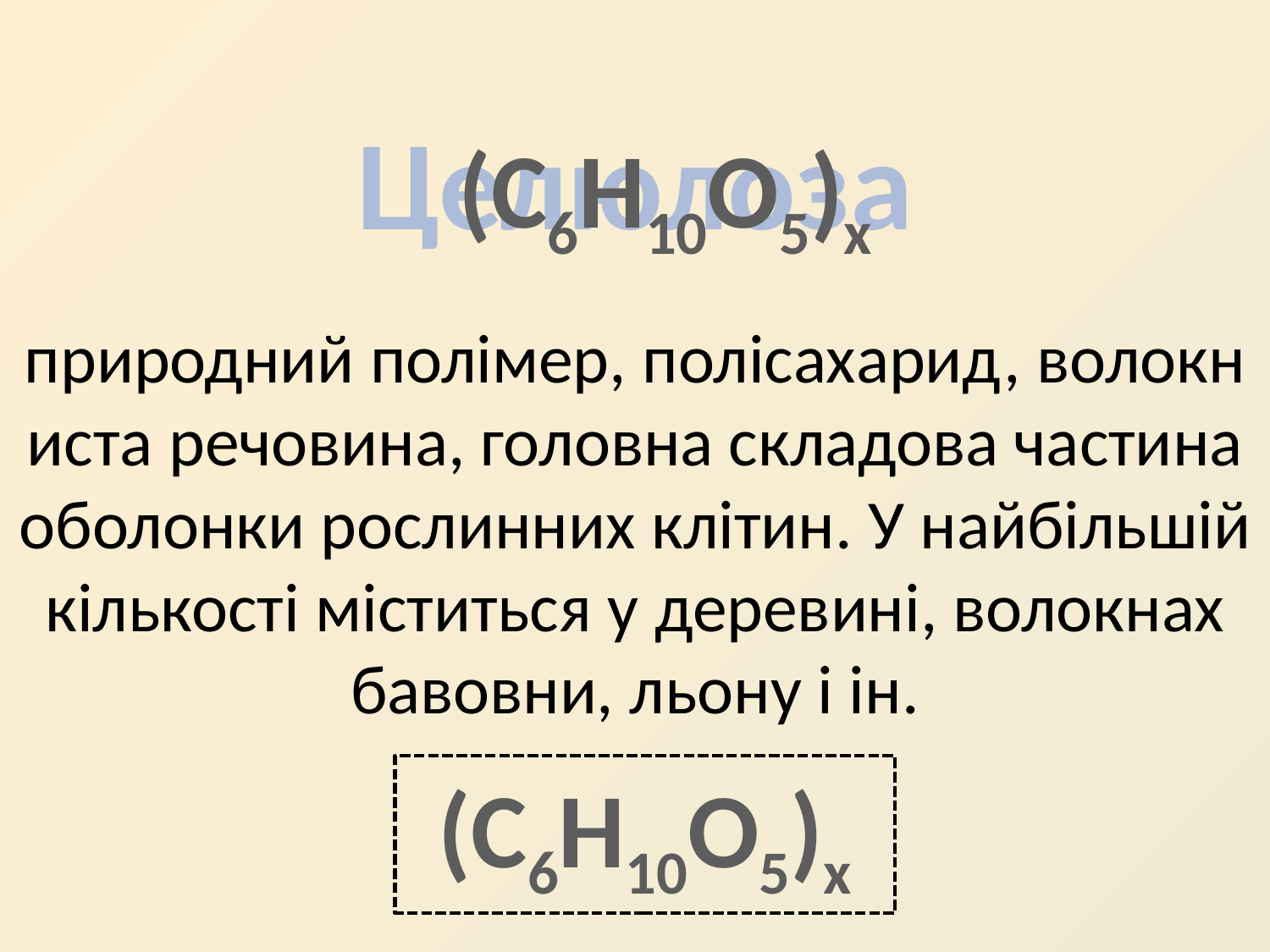

Целюлоза
(С6Н10О5)x
# природний полімер, полісахарид, волокниста речовина, головна складова частина оболонки рослинних клітин. У найбільшій кількості міститься у деревині, волокнах бавовни, льону і ін.
(С6Н10О5)x